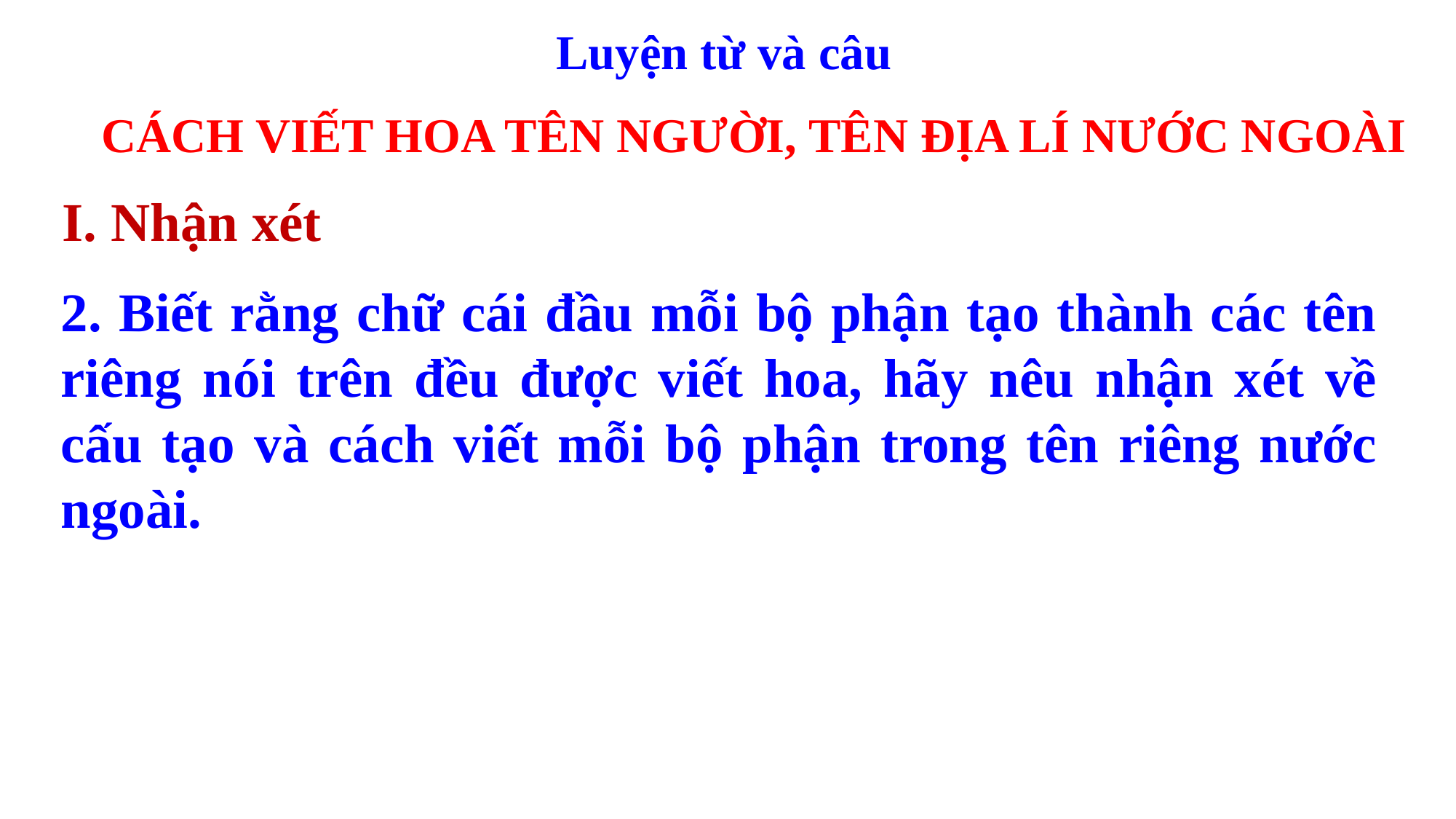

Luyện từ và câu
CÁCH VIẾT HOA TÊN NGƯỜI, TÊN ĐỊA LÍ NƯỚC NGOÀI
I. Nhận xét
2. Biết rằng chữ cái đầu mỗi bộ phận tạo thành các tên riêng nói trên đều được viết hoa, hãy nêu nhận xét về cấu tạo và cách viết mỗi bộ phận trong tên riêng nước ngoài.